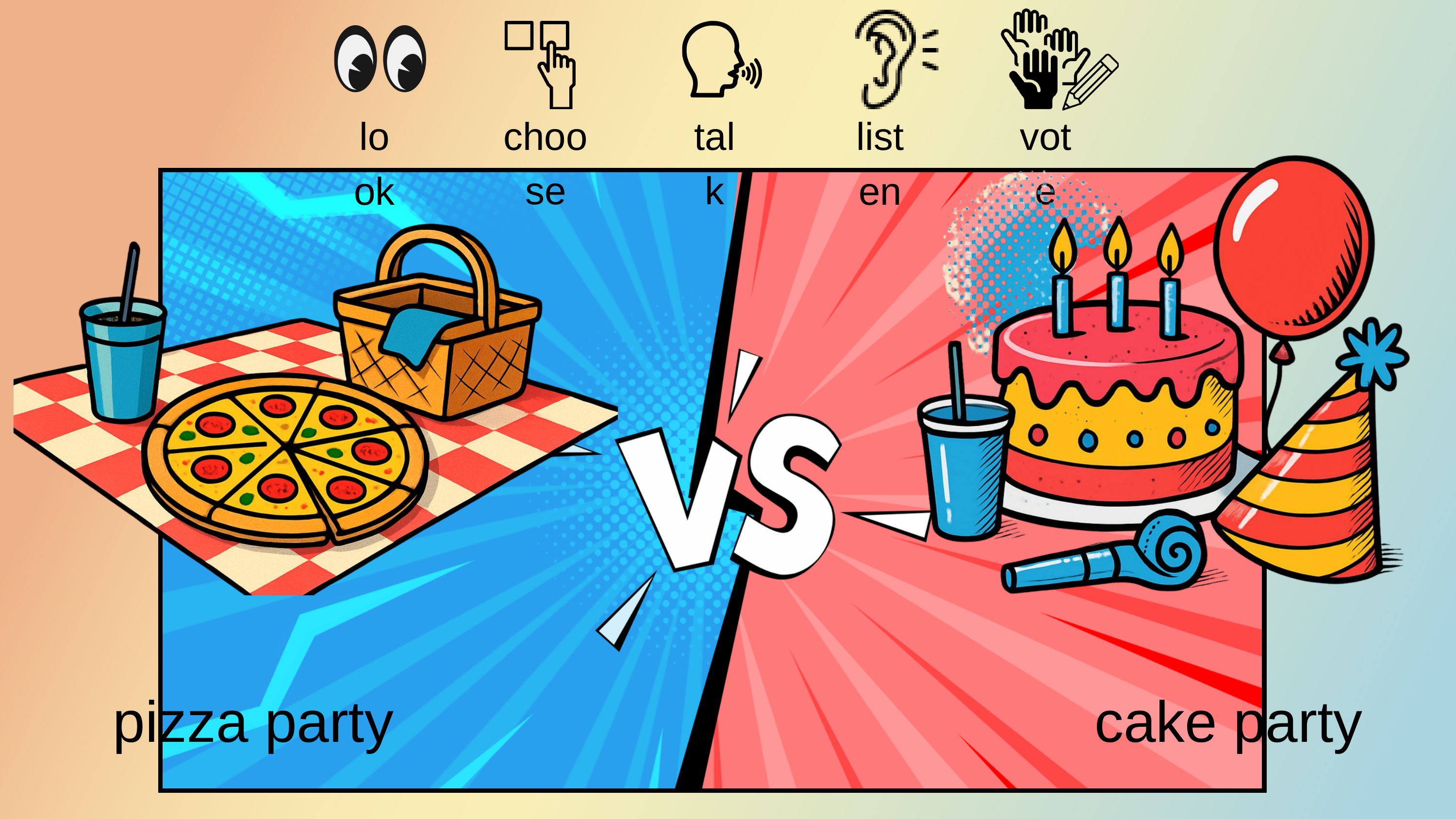

choose
talk
vote
look
listen

pizza party
cake party